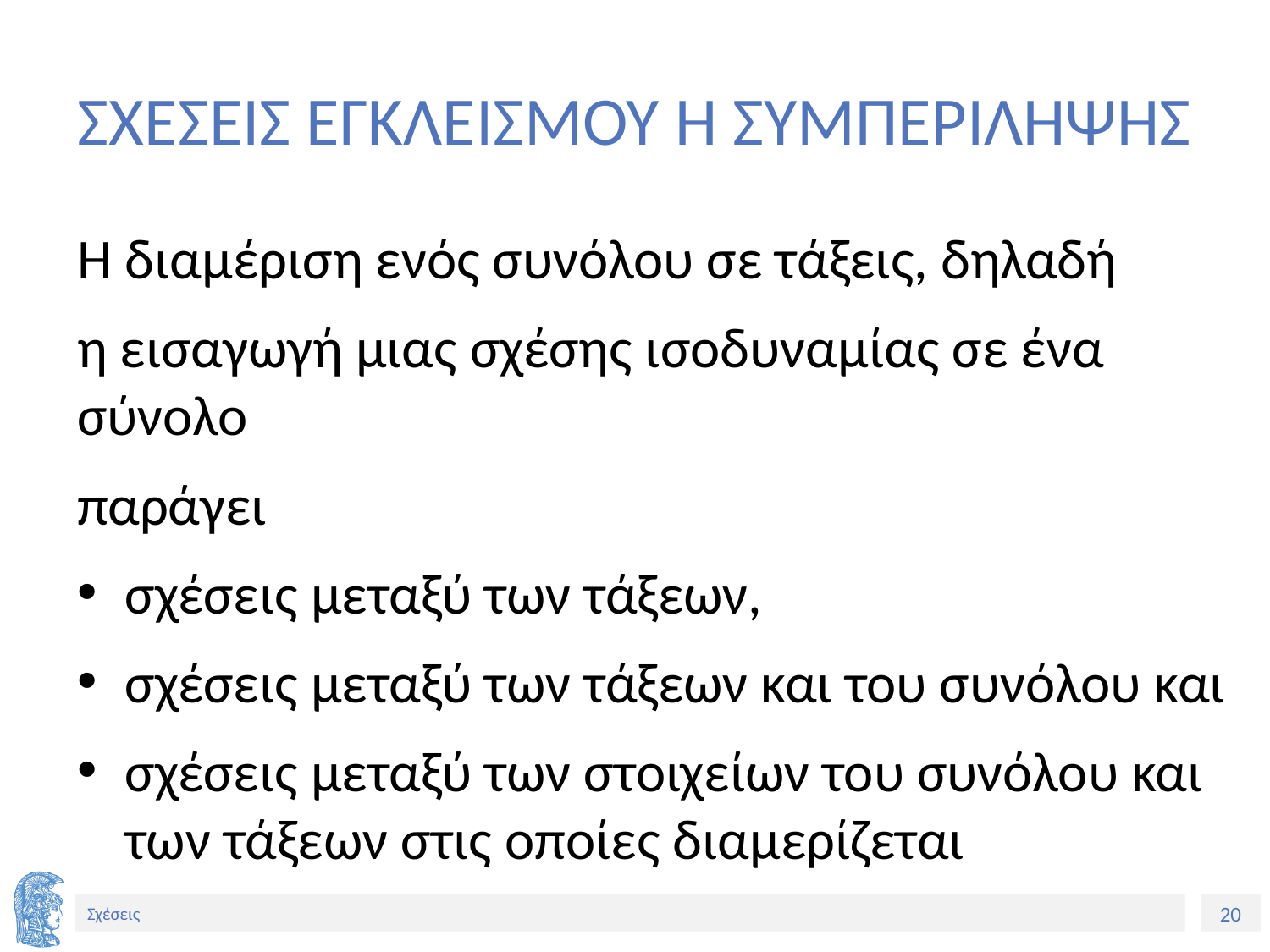

# ΣΧΕΣΕΙΣ ΕΓΚΛΕΙΣΜΟΥ Η ΣΥΜΠΕΡΙΛΗΨΗΣ
Η διαμέριση ενός συνόλου σε τάξεις, δηλαδή
η εισαγωγή μιας σχέσης ισοδυναμίας σε ένα σύνολο
παράγει
σχέσεις μεταξύ των τάξεων,
σχέσεις μεταξύ των τάξεων και του συνόλου και
σχέσεις μεταξύ των στοιχείων του συνόλου και  των τάξεων στις οποίες διαμερίζεται